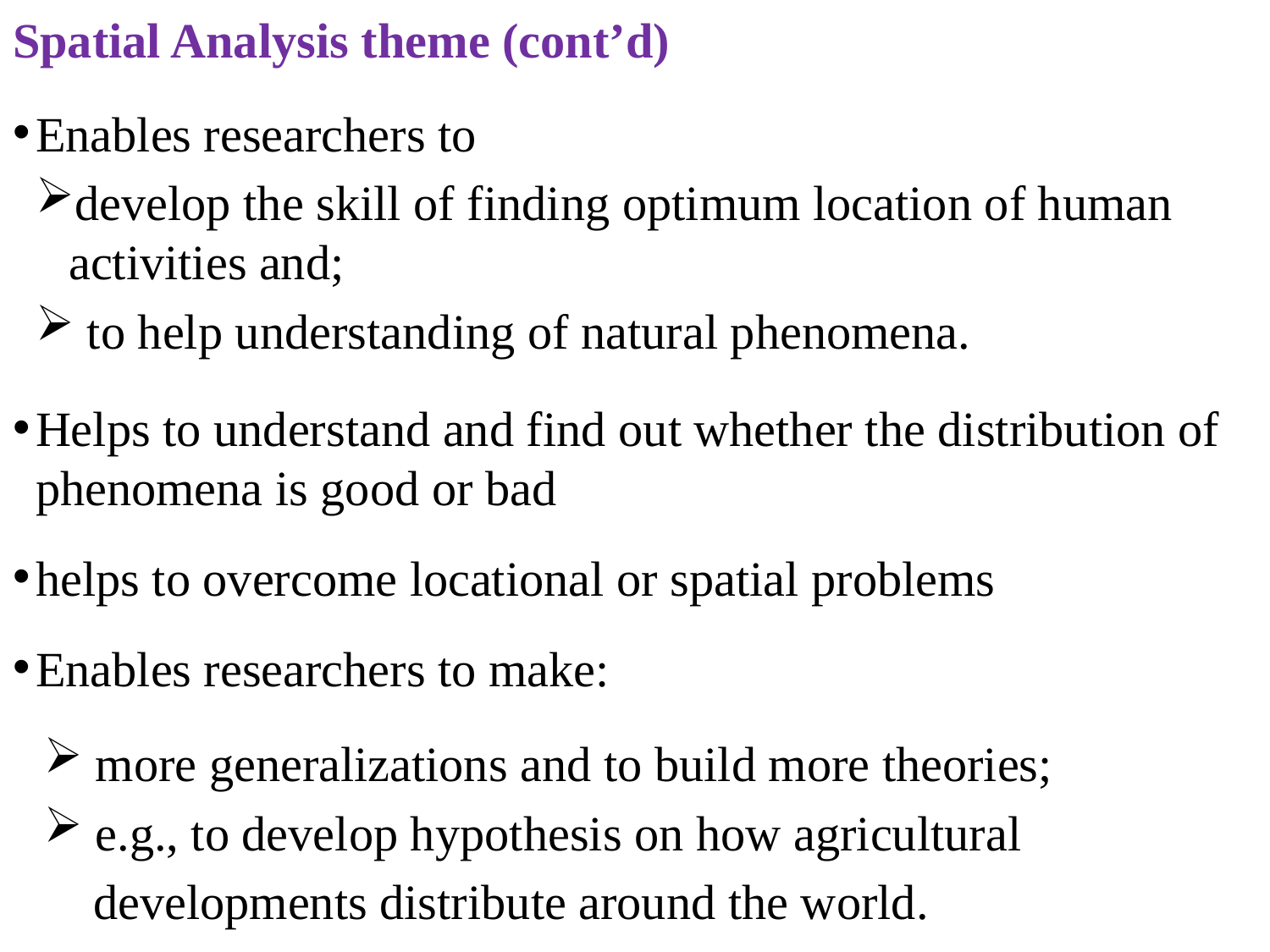

Spatial Analysis theme (cont’d)

Enables researchers to
develop the skill of finding optimum location of human activities and;
 to help understanding of natural phenomena.

Helps to understand and find out whether the distribution of phenomena is good or bad

helps to overcome locational or spatial problems

Enables researchers to make:

 more generalizations and to build more theories;
 e.g., to develop hypothesis on how agricultural
    developments distribute around the world.